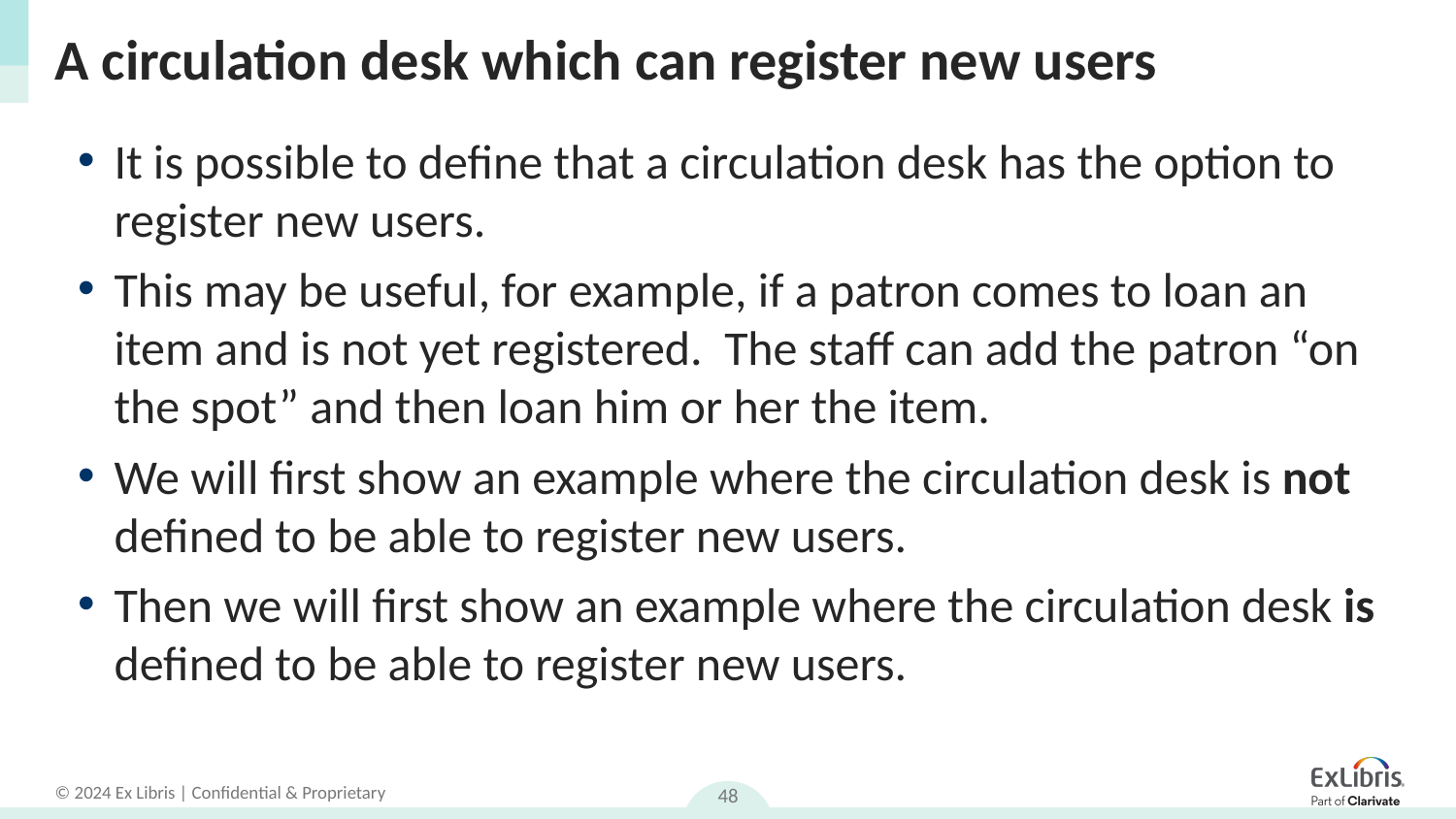

# A circulation desk which can register new users
It is possible to define that a circulation desk has the option to register new users.
This may be useful, for example, if a patron comes to loan an item and is not yet registered.  The staff can add the patron “on the spot” and then loan him or her the item.
We will first show an example where the circulation desk is not defined to be able to register new users.
Then we will first show an example where the circulation desk is defined to be able to register new users.

48